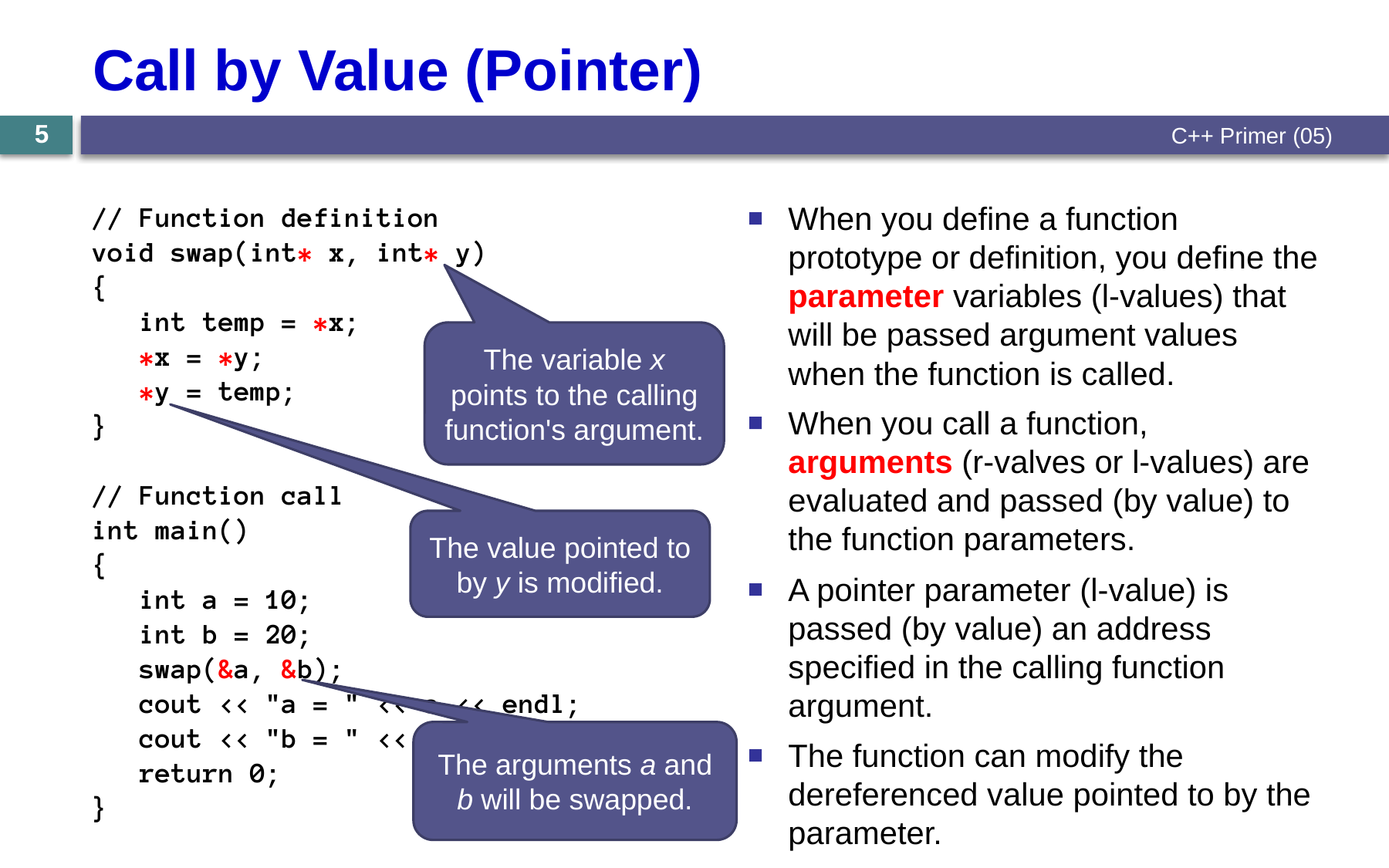

# Call by Value (Pointer)
5
C++ Primer (05)
When you define a function prototype or definition, you define the parameter variables (l-values) that will be passed argument values when the function is called.
When you call a function, arguments (r-valves or l-values) are evaluated and passed (by value) to the function parameters.
// Function definition
void swap(int* x, int* y)
{
   int temp = *x;
   *x = *y;
   *y = temp;
}

// Function call
int main()
{
   int a = 10;
   int b = 20;
   swap(&a, &b);
   cout << "a = " << a << endl;
   cout << "b = " << b << endl;
   return 0;
}
The variable x points to the calling function's argument.
The value pointed to by y is modified.
A pointer parameter (l-value) is passed (by value) an address specified in the calling function argument.
The function can modify the dereferenced value pointed to by the parameter.
The arguments a and b will be swapped.